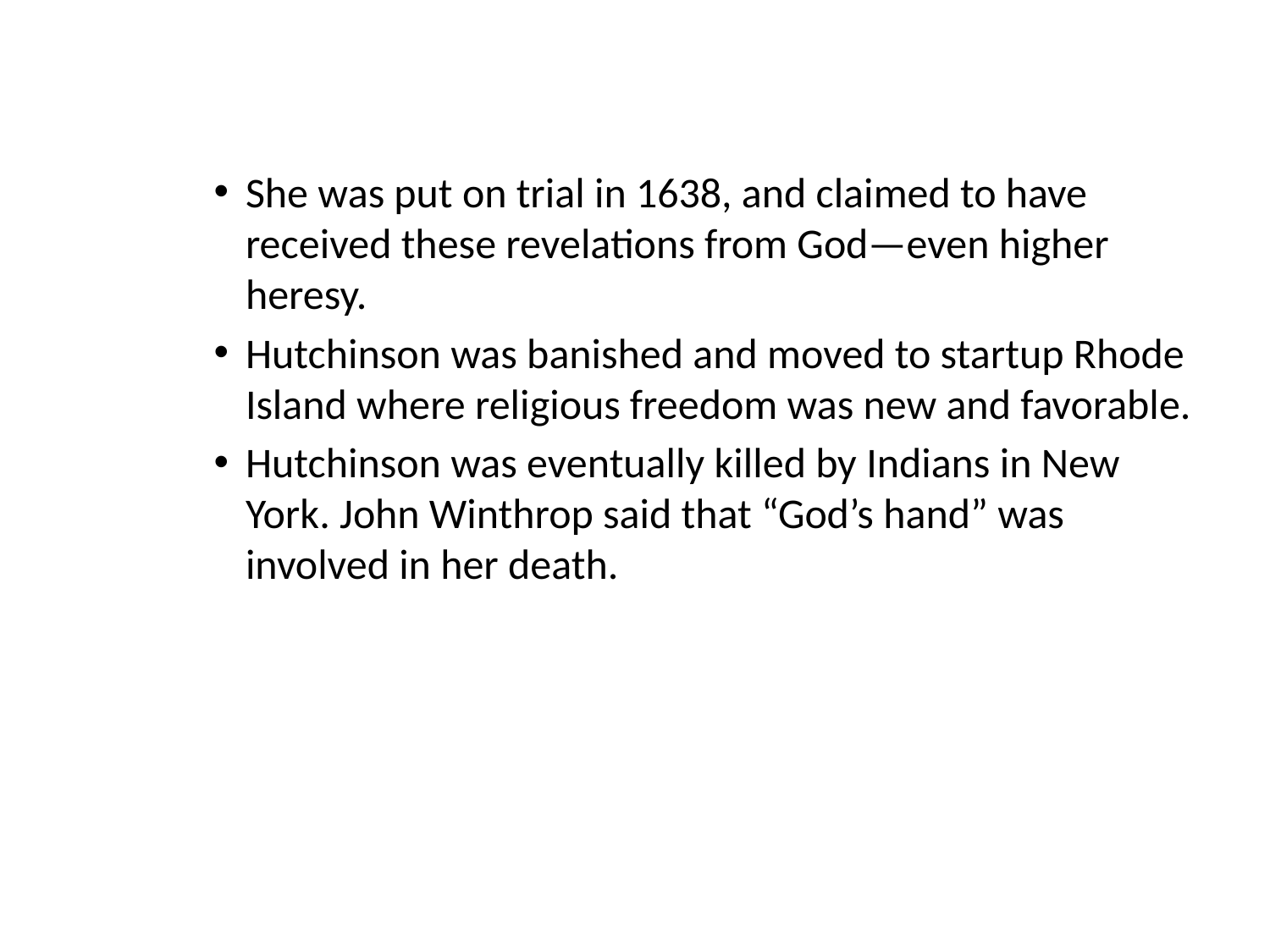

She was put on trial in 1638, and claimed to have received these revelations from God—even higher heresy.
Hutchinson was banished and moved to startup Rhode Island where religious freedom was new and favorable.
Hutchinson was eventually killed by Indians in New York. John Winthrop said that “God’s hand” was involved in her death.